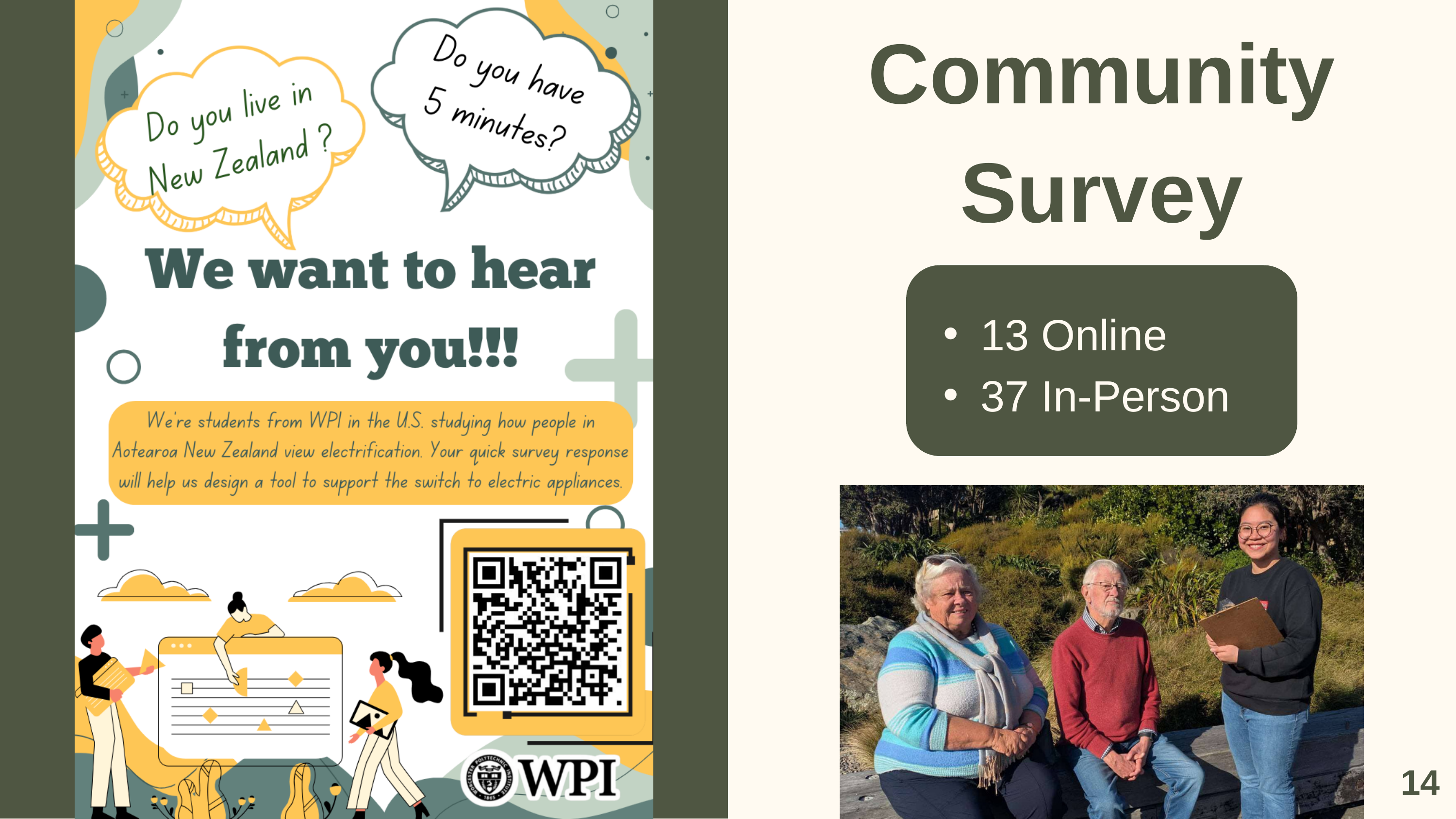

Community Survey

13 Online
37 In-Person

14